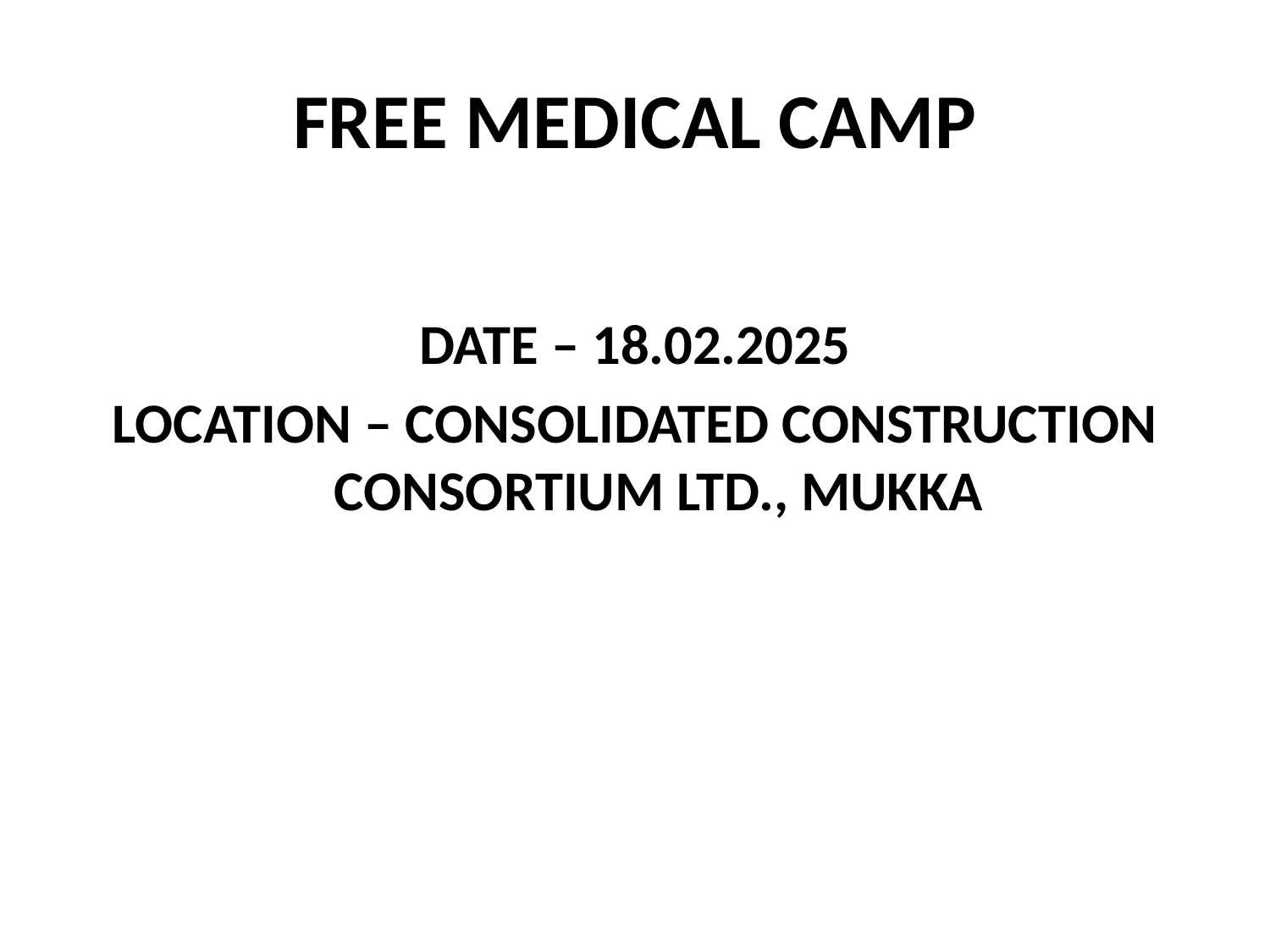

# FREE MEDICAL CAMP

DATE – 18.02.2025
LOCATION – CONSOLIDATED CONSTRUCTION CONSORTIUM LTD., MUKKA